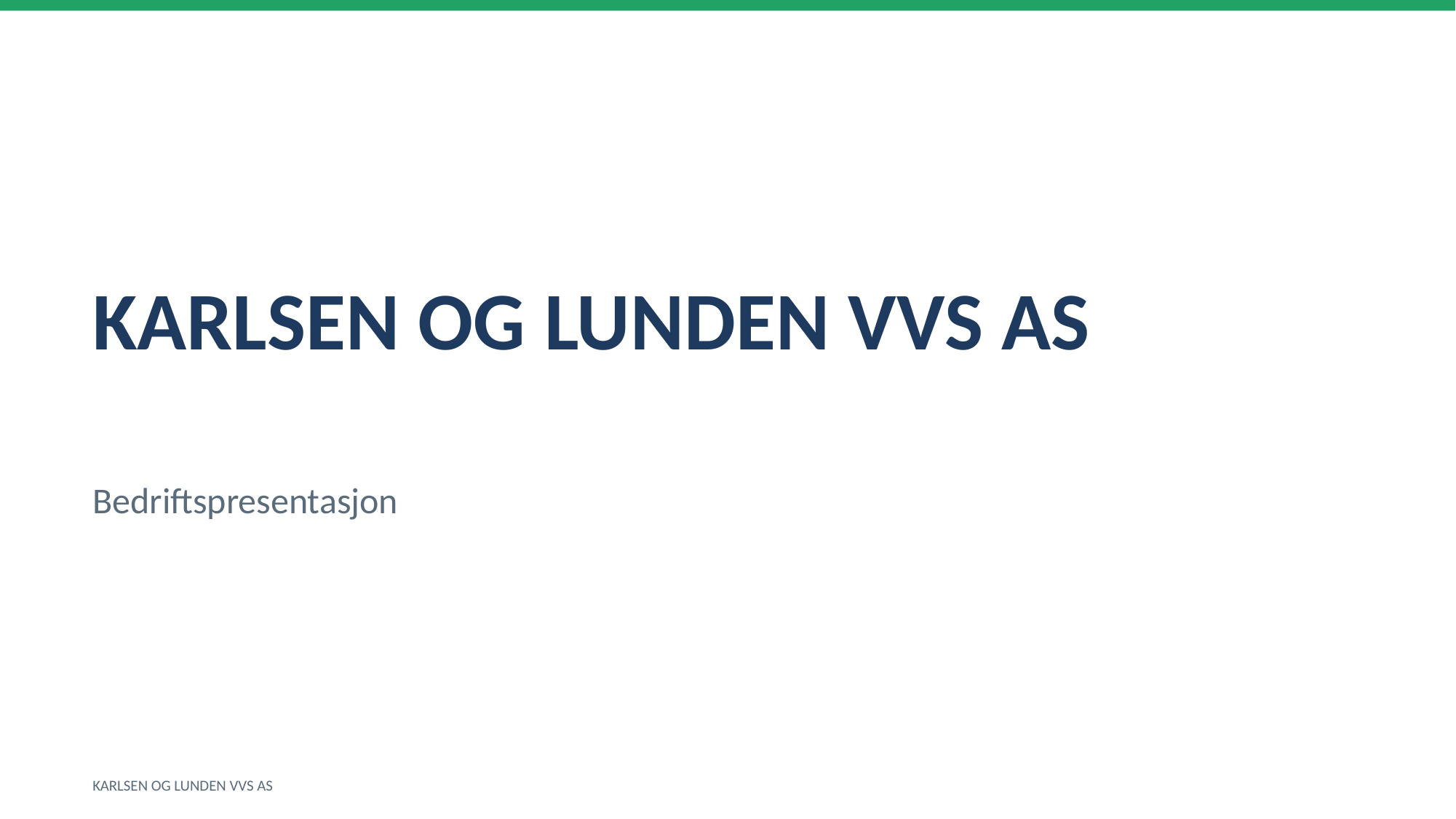

KARLSEN OG LUNDEN VVS AS
Bedriftspresentasjon
KARLSEN OG LUNDEN VVS AS